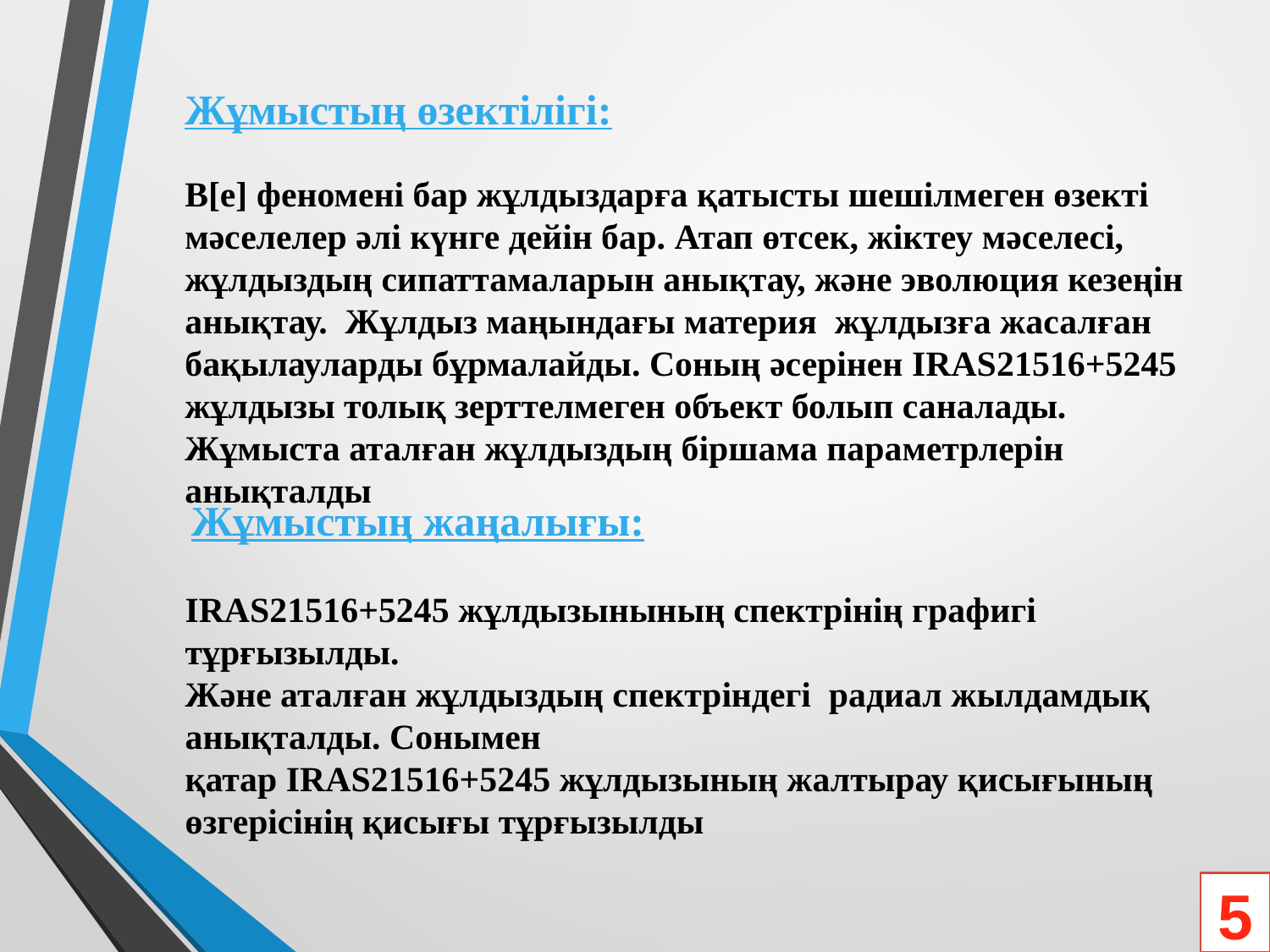

Жұмыстың өзектілігі:

B[e] феномені бар жұлдыздарға қатысты шешілмеген өзекті мәселелер әлі күнге дейін бар. Атап өтсек, жіктеу мәселесі, жұлдыздың сипаттамаларын анықтау, және эволюция кезеңін анықтау.  Жұлдыз маңындағы материя  жұлдызға жасалған бақылауларды бұрмалайды. Соның әсерінен IRAS21516+5245 жұлдызы толық зерттелмеген объект болып саналады. Жұмыста аталған жұлдыздың біршама параметрлерін анықталды

 Жұмыстың жаңалығы:

IRAS21516+5245 жұлдызынының спектрінің графигі тұрғызылды.
Және аталған жұлдыздың спектріндегі  радиал жылдамдық анықталды. Сонымен
қатар IRAS21516+5245 жұлдызының жалтырау қисығының өзгерісінің қисығы тұрғызылды
5